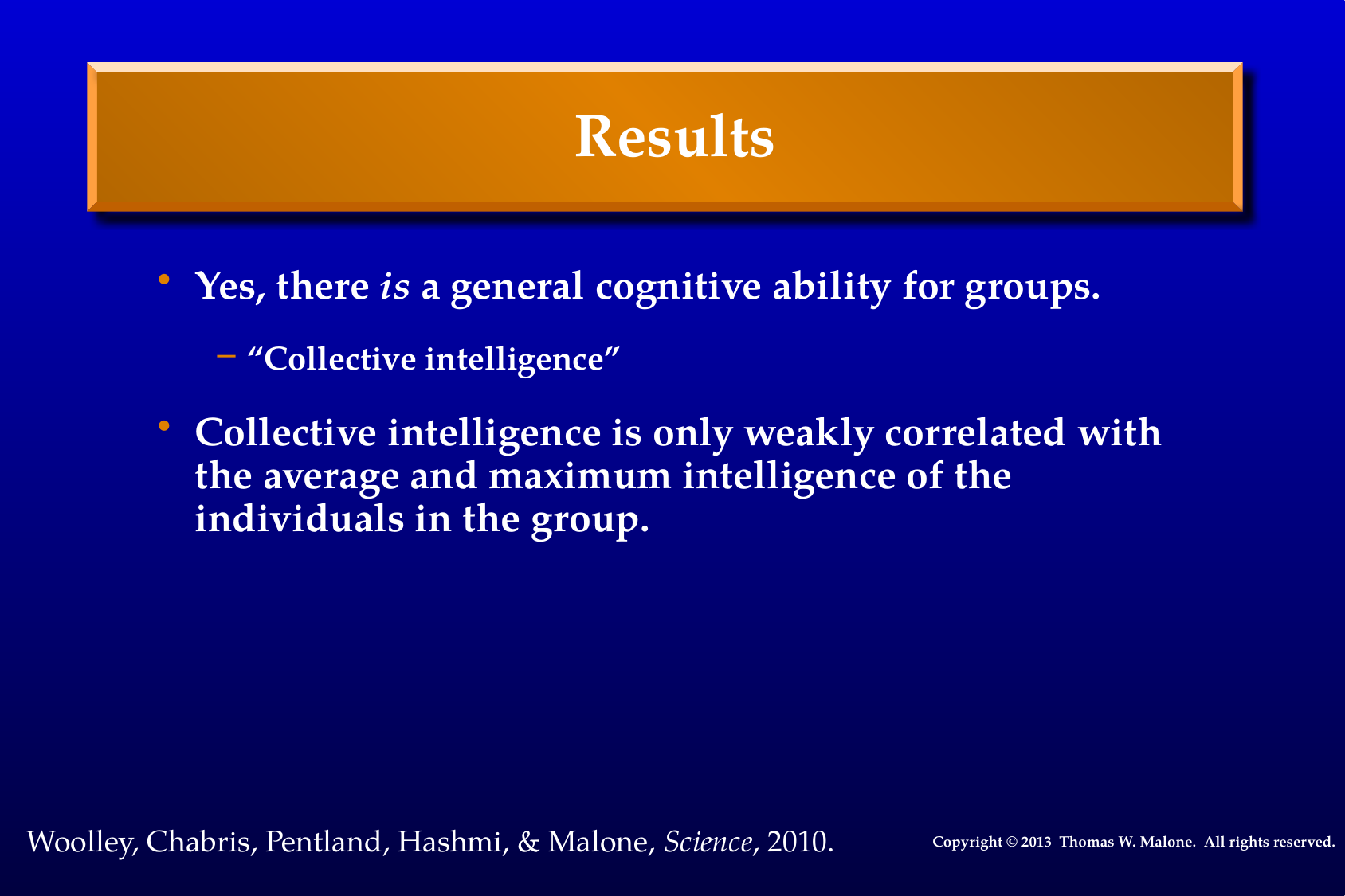

# Results
Yes, there is a general cognitive ability for groups.
“Collective intelligence”
Collective intelligence is only weakly correlated with the average and maximum intelligence of the individuals in the group.
Woolley, Chabris, Pentland, Hashmi, & Malone, Science, 2010.